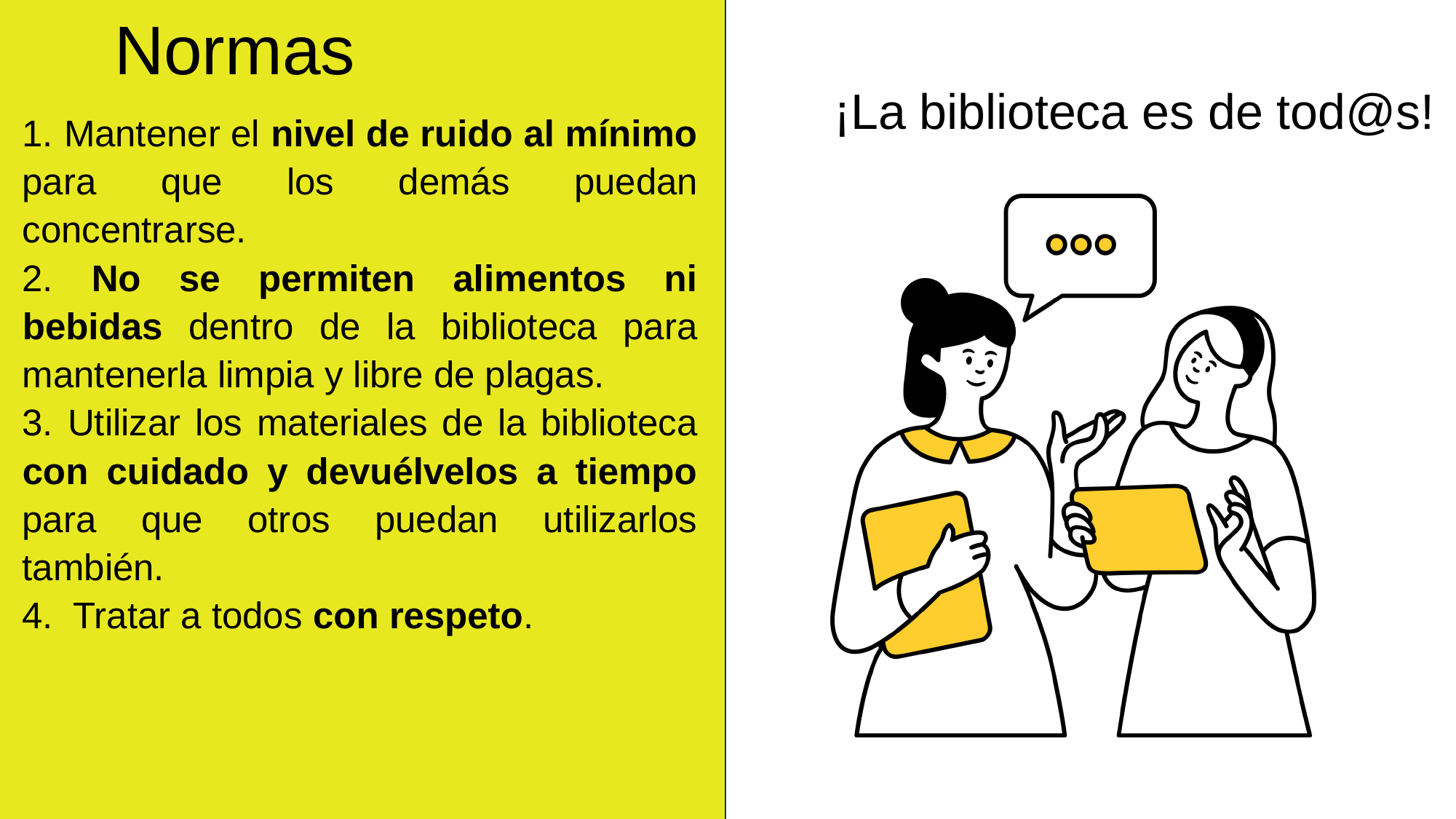

Normas
¡La biblioteca es de tod@s!
1. Mantener el nivel de ruido al mínimo para que los demás puedan concentrarse.
2. No se permiten alimentos ni bebidas dentro de la biblioteca para mantenerla limpia y libre de plagas.
3. Utilizar los materiales de la biblioteca con cuidado y devuélvelos a tiempo para que otros puedan utilizarlos también.
4.  Tratar a todos con respeto.